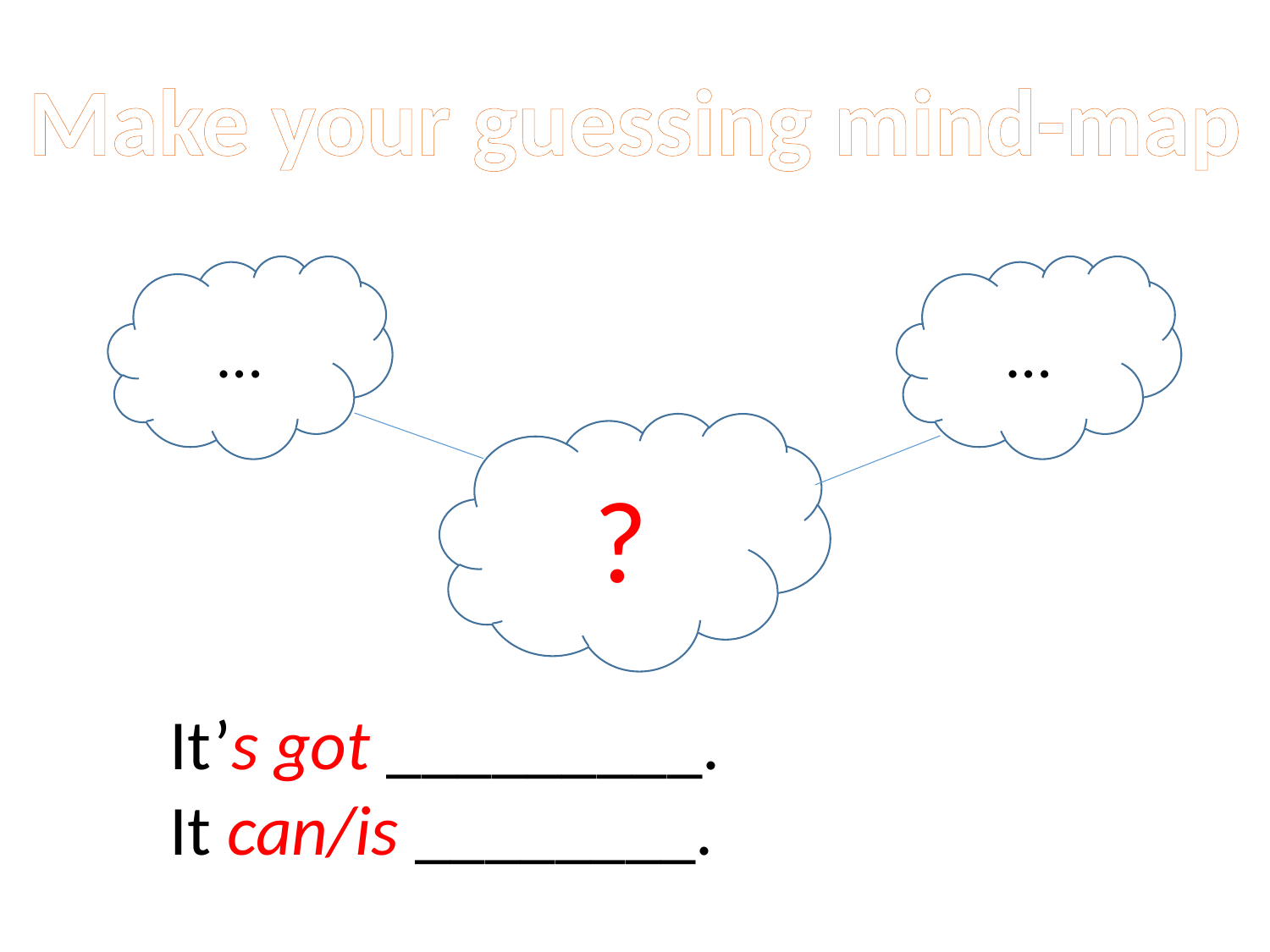

Make your guessing mind-map
…
…
?
It’s got _________.
It can/is ________.